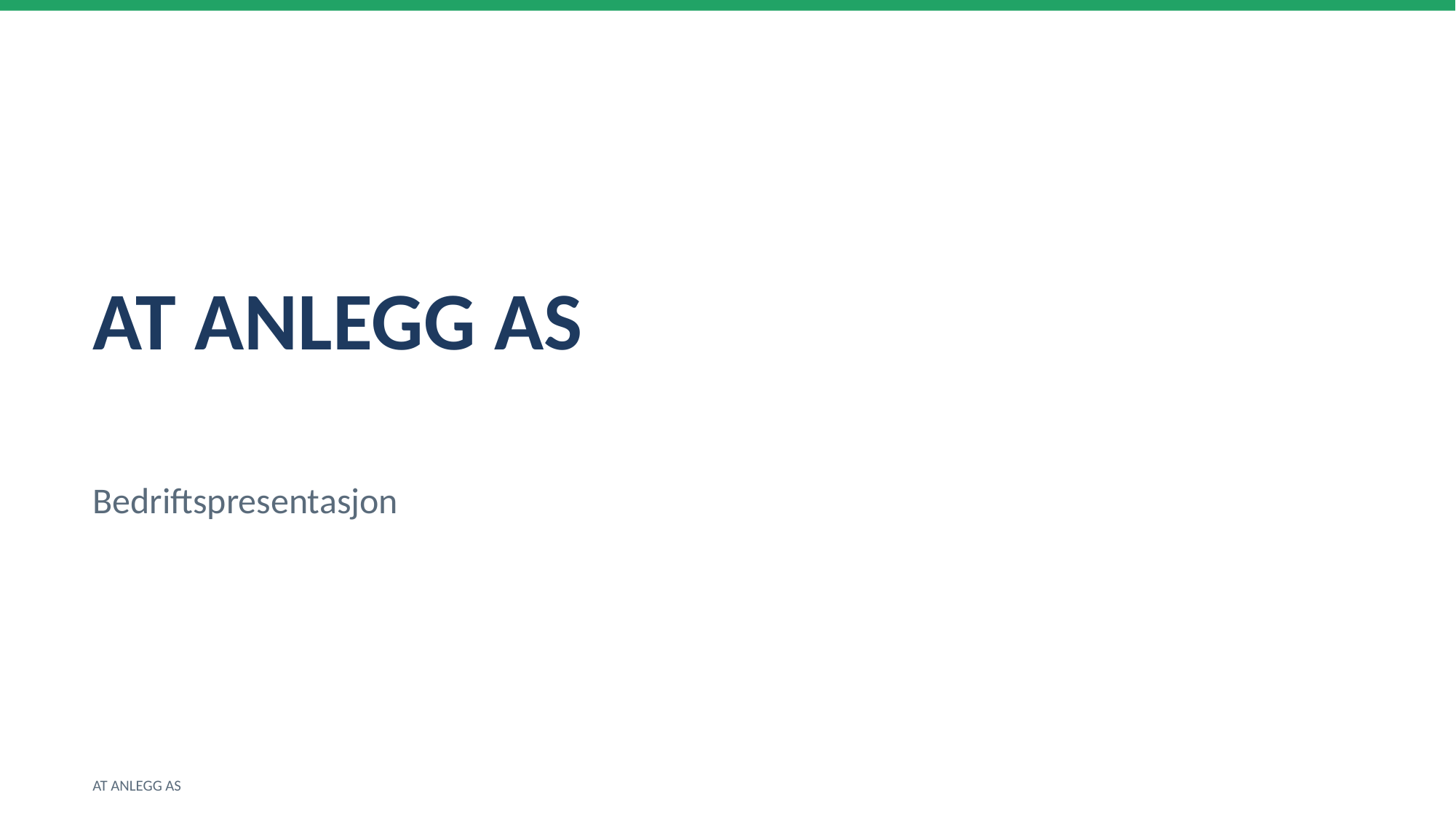

AT ANLEGG AS
Bedriftspresentasjon
AT ANLEGG AS